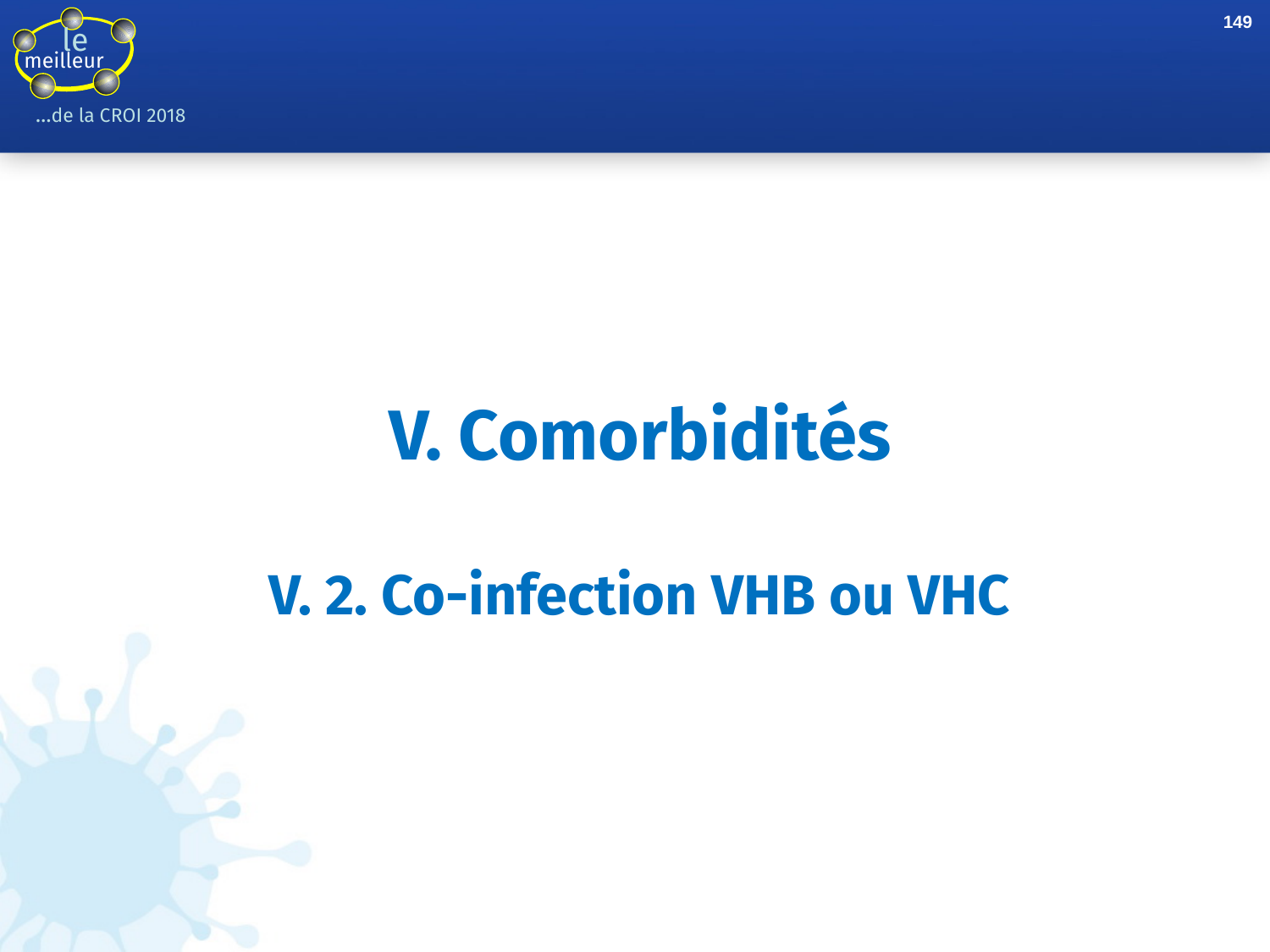

149
V. Comorbidités
V. 2. Co-infection VHB ou VHC